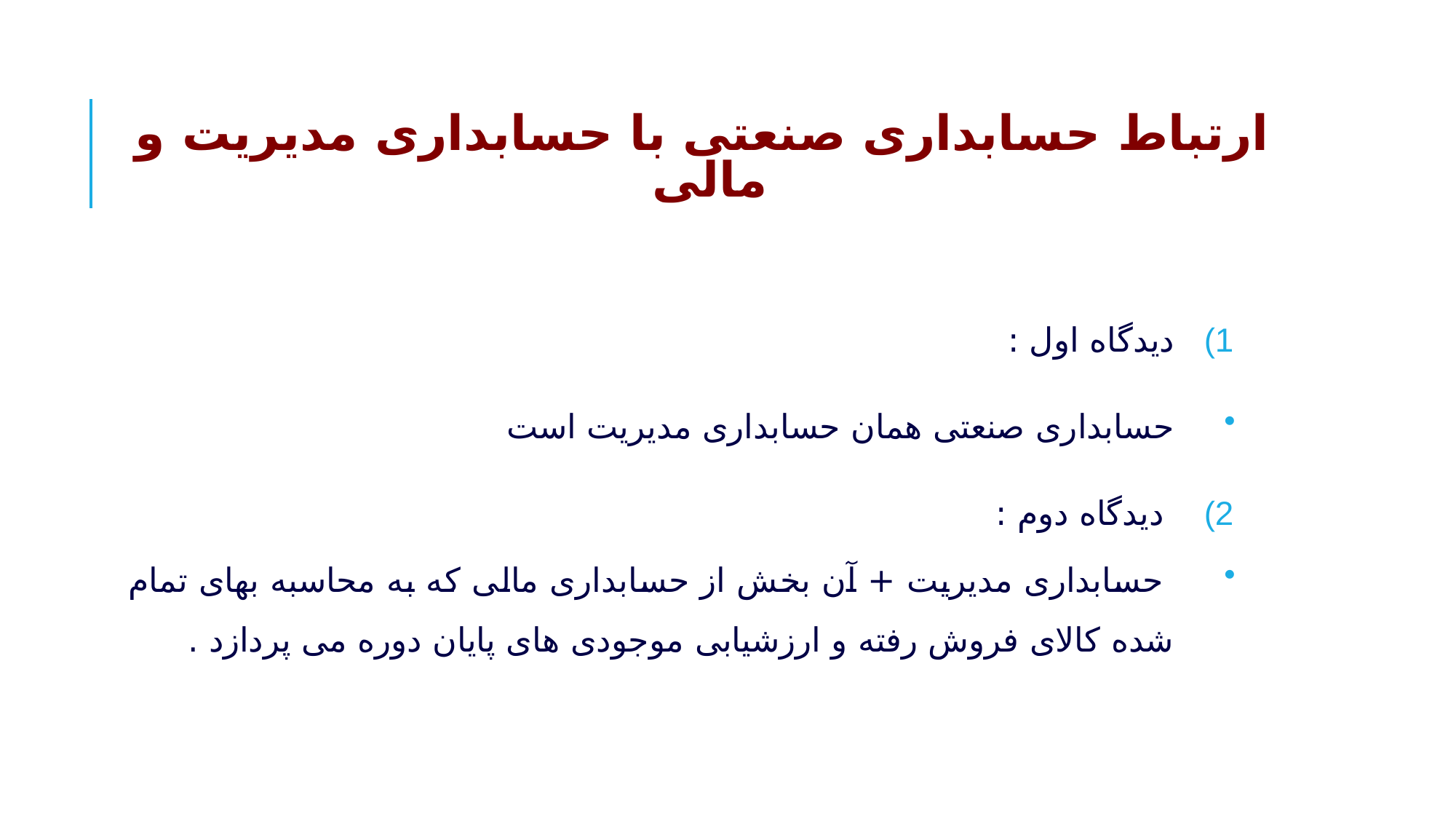

# ارتباط حسابداری صنعتی با حسابداری مدیریت و مالی
دیدگاه اول :
حسابداری صنعتی همان حسابداری مدیریت است
 دیدگاه دوم :
 حسابداری مدیریت + آن بخش از حسابداری مالی که به محاسبه بهای تمام شده کالای فروش رفته و ارزشیابی موجودی های پایان دوره می پردازد .